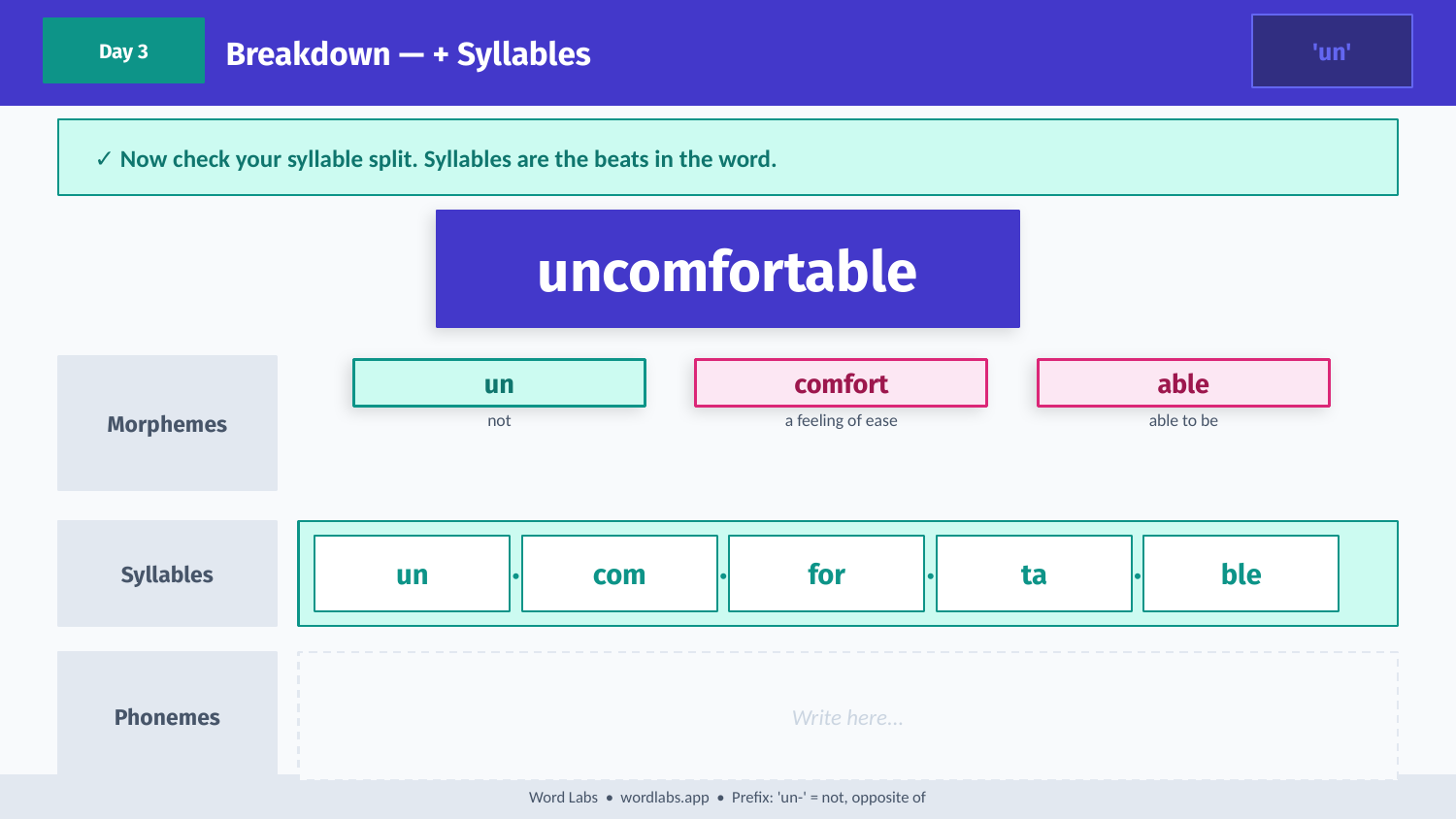

Breakdown — + Syllables

'un'

Day 3

✓ Now check your syllable split. Syllables are the beats in the word.

uncomfortable

Morphemes

un

comfort

able
not
a feeling of ease
able to be

Syllables

un
·

com
·

for
·

ta
·

ble

Phonemes

Write here...

Word Labs  •  wordlabs.app  •  Prefix: 'un-' = not, opposite of